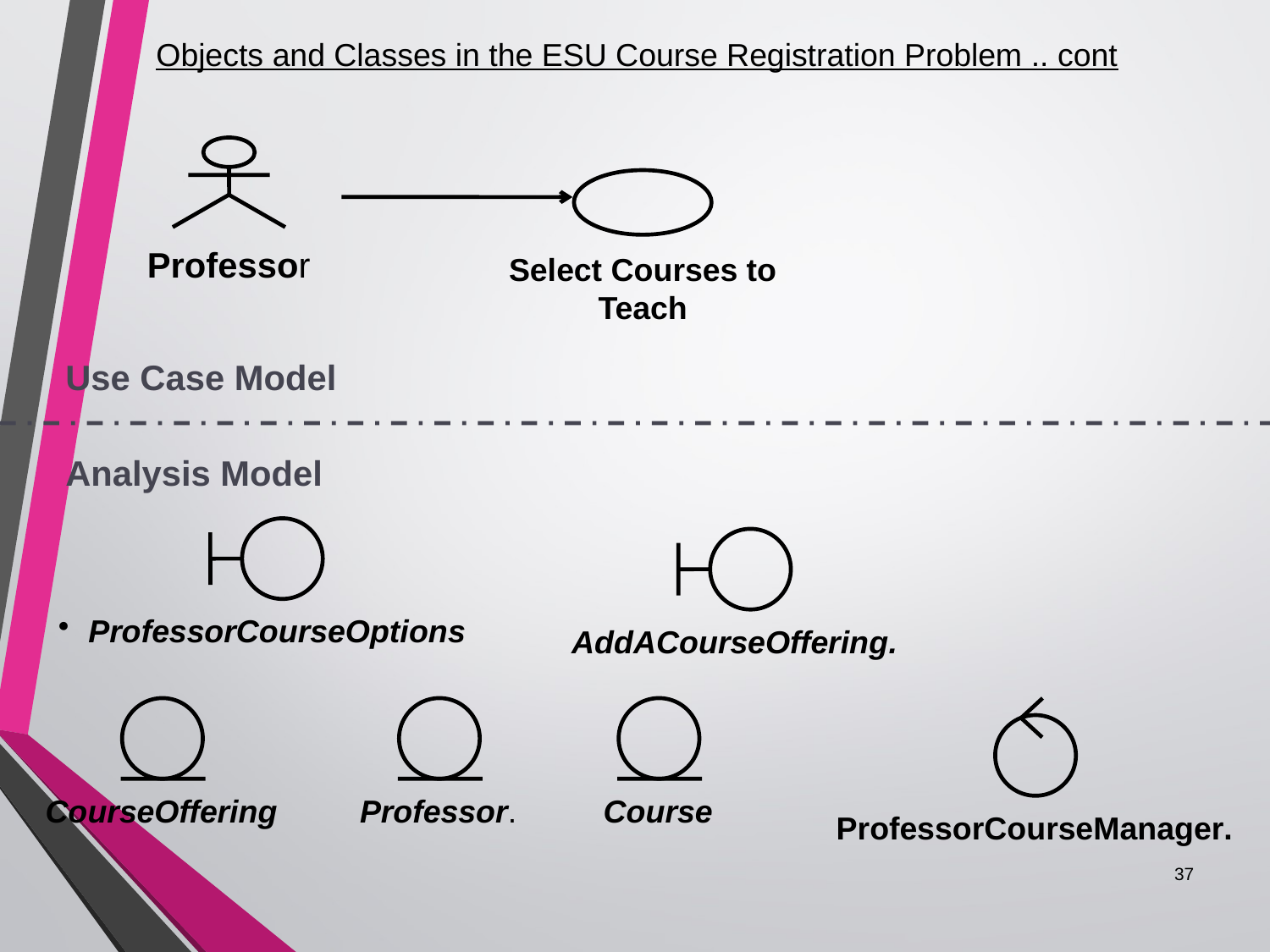

Objects and Classes in the ESU Course Registration Problem .. cont
#

Professor

Select Courses to Teach

Use Case Model

Analysis Model

ProfessorCourseOptions

AddACourseOffering.

CourseOffering

Professor.

Course

ProfessorCourseManager.
37